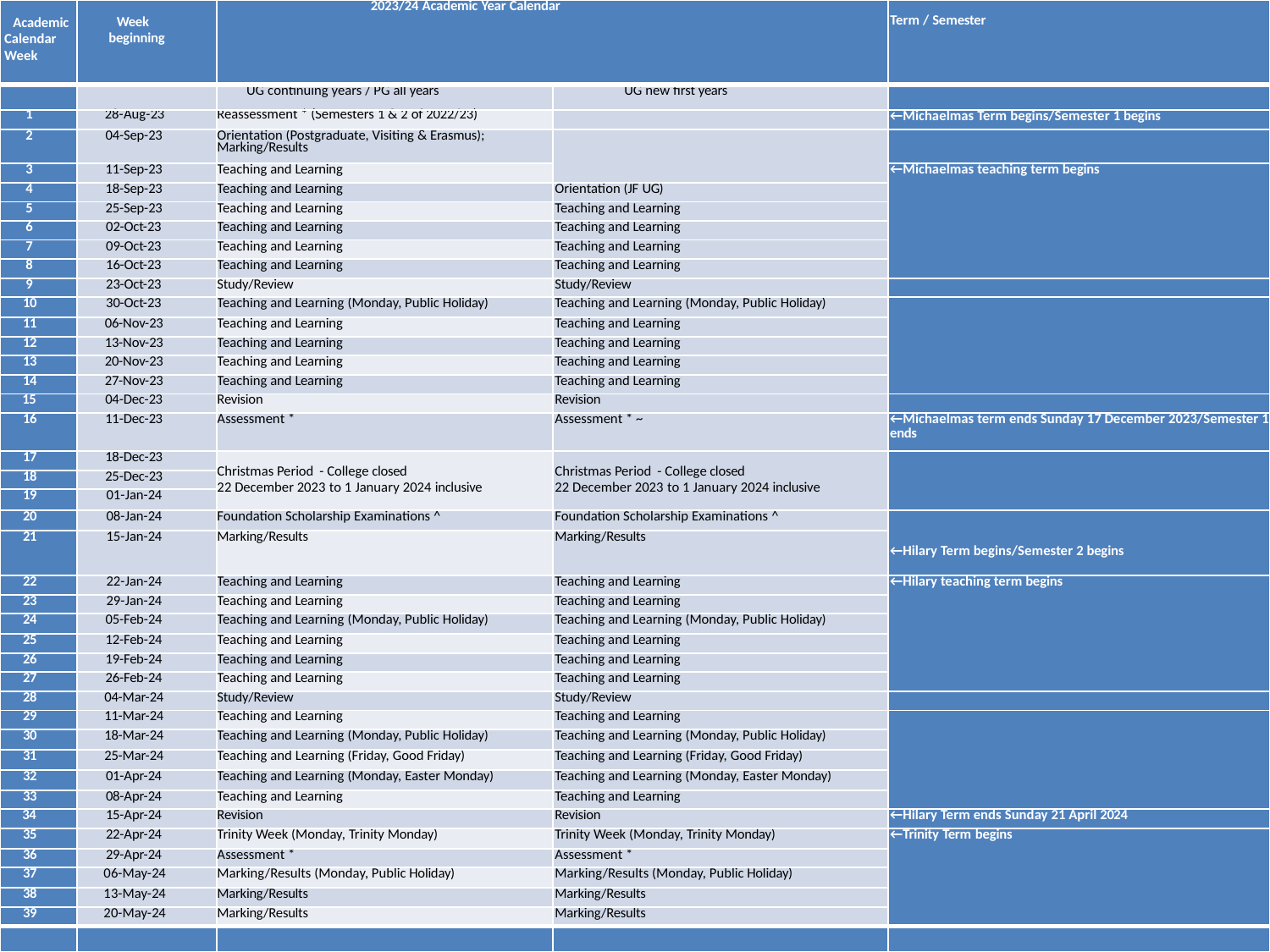

| Academic Calendar Week | Week beginning | 2023/24 Academic Year Calendar |  | Term / Semester |
| --- | --- | --- | --- | --- |
|  |  | UG continuing years / PG all years | UG new first years |  |
| 1 | 28-Aug-23 | Reassessment \* (Semesters 1 & 2 of 2022/23) |  | ←Michaelmas Term begins/Semester 1 begins |
| 2 | 04-Sep-23 | Orientation (Postgraduate, Visiting & Erasmus); Marking/Results |  |  |
| 3 | 11-Sep-23 | Teaching and Learning |  | ←Michaelmas teaching term begins |
| 4 | 18-Sep-23 | Teaching and Learning | Orientation (JF UG) |  |
| 5 | 25-Sep-23 | Teaching and Learning | Teaching and Learning |  |
| 6 | 02-Oct-23 | Teaching and Learning | Teaching and Learning |  |
| 7 | 09-Oct-23 | Teaching and Learning | Teaching and Learning |  |
| 8 | 16-Oct-23 | Teaching and Learning | Teaching and Learning |  |
| 9 | 23-Oct-23 | Study/Review | Study/Review |  |
| 10 | 30-Oct-23 | Teaching and Learning (Monday, Public Holiday) | Teaching and Learning (Monday, Public Holiday) |  |
| 11 | 06-Nov-23 | Teaching and Learning | Teaching and Learning |  |
| 12 | 13-Nov-23 | Teaching and Learning | Teaching and Learning |  |
| 13 | 20-Nov-23 | Teaching and Learning | Teaching and Learning |  |
| 14 | 27-Nov-23 | Teaching and Learning | Teaching and Learning |  |
| 15 | 04-Dec-23 | Revision | Revision |  |
| 16 | 11-Dec-23 | Assessment \* | Assessment \* ~ | ←Michaelmas term ends Sunday 17 December 2023/Semester 1 ends |
| 17 | 18-Dec-23 | Christmas Period - College closed 22 December 2023 to 1 January 2024 inclusive | Christmas Period - College closed 22 December 2023 to 1 January 2024 inclusive |  |
| 18 | 25-Dec-23 |  |  |  |
| 19 | 01-Jan-24 |  |  |  |
| 20 | 08-Jan-24 | Foundation Scholarship Examinations ^ | Foundation Scholarship Examinations ^ | ←Hilary Term begins/Semester 2 begins |
| 21 | 15-Jan-24 | Marking/Results | Marking/Results |  |
| 22 | 22-Jan-24 | Teaching and Learning | Teaching and Learning | ←Hilary teaching term begins |
| 23 | 29-Jan-24 | Teaching and Learning | Teaching and Learning |  |
| 24 | 05-Feb-24 | Teaching and Learning (Monday, Public Holiday) | Teaching and Learning (Monday, Public Holiday) |  |
| 25 | 12-Feb-24 | Teaching and Learning | Teaching and Learning |  |
| 26 | 19-Feb-24 | Teaching and Learning | Teaching and Learning |  |
| 27 | 26-Feb-24 | Teaching and Learning | Teaching and Learning |  |
| 28 | 04-Mar-24 | Study/Review | Study/Review |  |
| 29 | 11-Mar-24 | Teaching and Learning | Teaching and Learning |  |
| 30 | 18-Mar-24 | Teaching and Learning (Monday, Public Holiday) | Teaching and Learning (Monday, Public Holiday) |  |
| 31 | 25-Mar-24 | Teaching and Learning (Friday, Good Friday) | Teaching and Learning (Friday, Good Friday) |  |
| 32 | 01-Apr-24 | Teaching and Learning (Monday, Easter Monday) | Teaching and Learning (Monday, Easter Monday) |  |
| 33 | 08-Apr-24 | Teaching and Learning | Teaching and Learning |  |
| 34 | 15-Apr-24 | Revision | Revision | ←Hilary Term ends Sunday 21 April 2024 |
| 35 | 22-Apr-24 | Trinity Week (Monday, Trinity Monday) | Trinity Week (Monday, Trinity Monday) | ←Trinity Term begins |
| 36 | 29-Apr-24 | Assessment \* | Assessment \* |  |
| 37 | 06-May-24 | Marking/Results (Monday, Public Holiday) | Marking/Results (Monday, Public Holiday) |  |
| 38 | 13-May-24 | Marking/Results | Marking/Results |  |
| 39 | 20-May-24 | Marking/Results | Marking/Results |  |
|  |  |  |  |  |
#